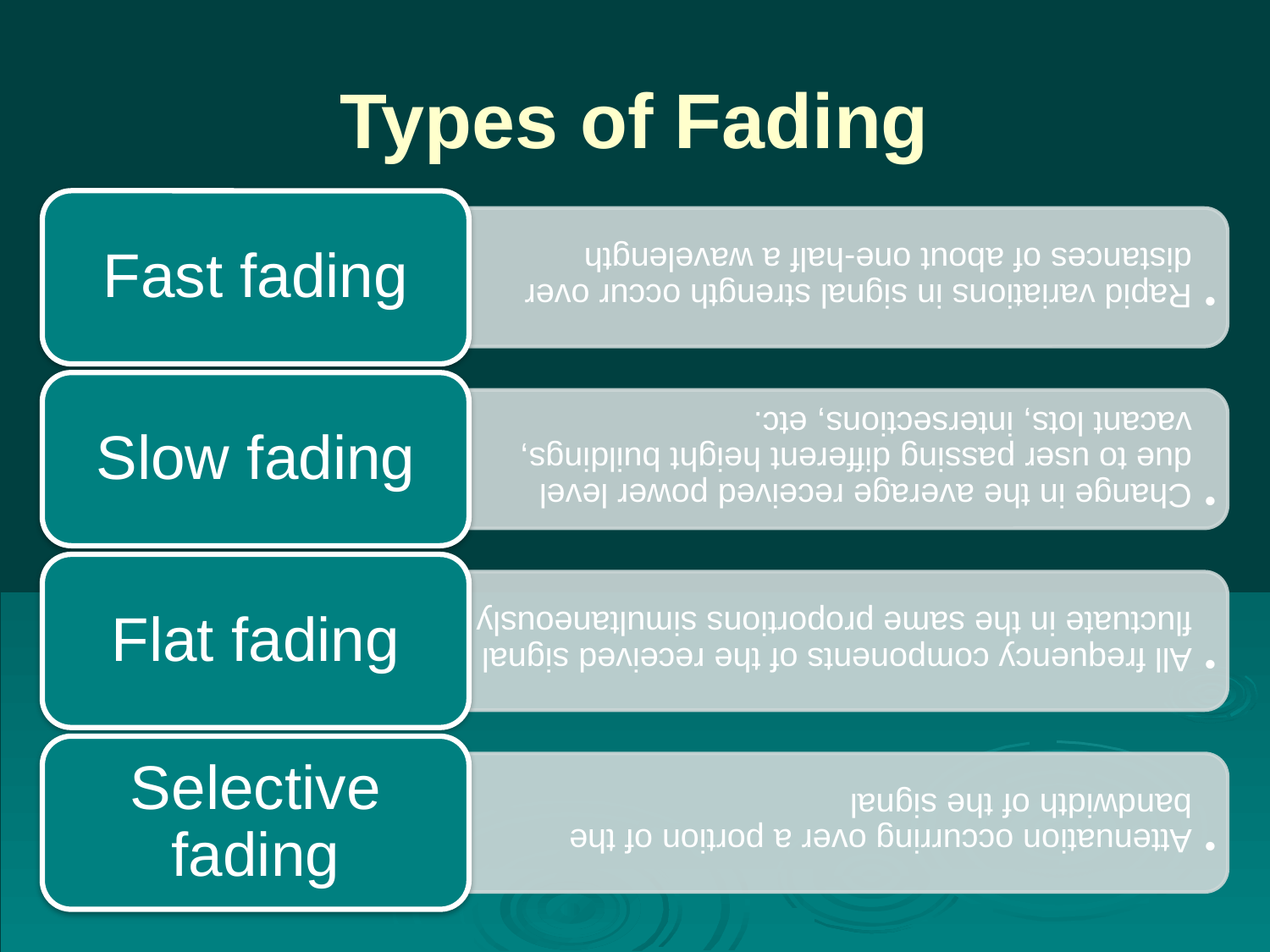

# Types of Fading
Rapid variations in signal strength occur over distances of about one-half a wavelength
Fast fading
Change in the average received power level due to user passing different height buildings, vacant lots, intersections, etc.
Slow fading
All frequency components of the received signal fluctuate in the same proportions simultaneously
Flat fading
Attenuation occurring over a portion of the bandwidth of the signal
Selective fading